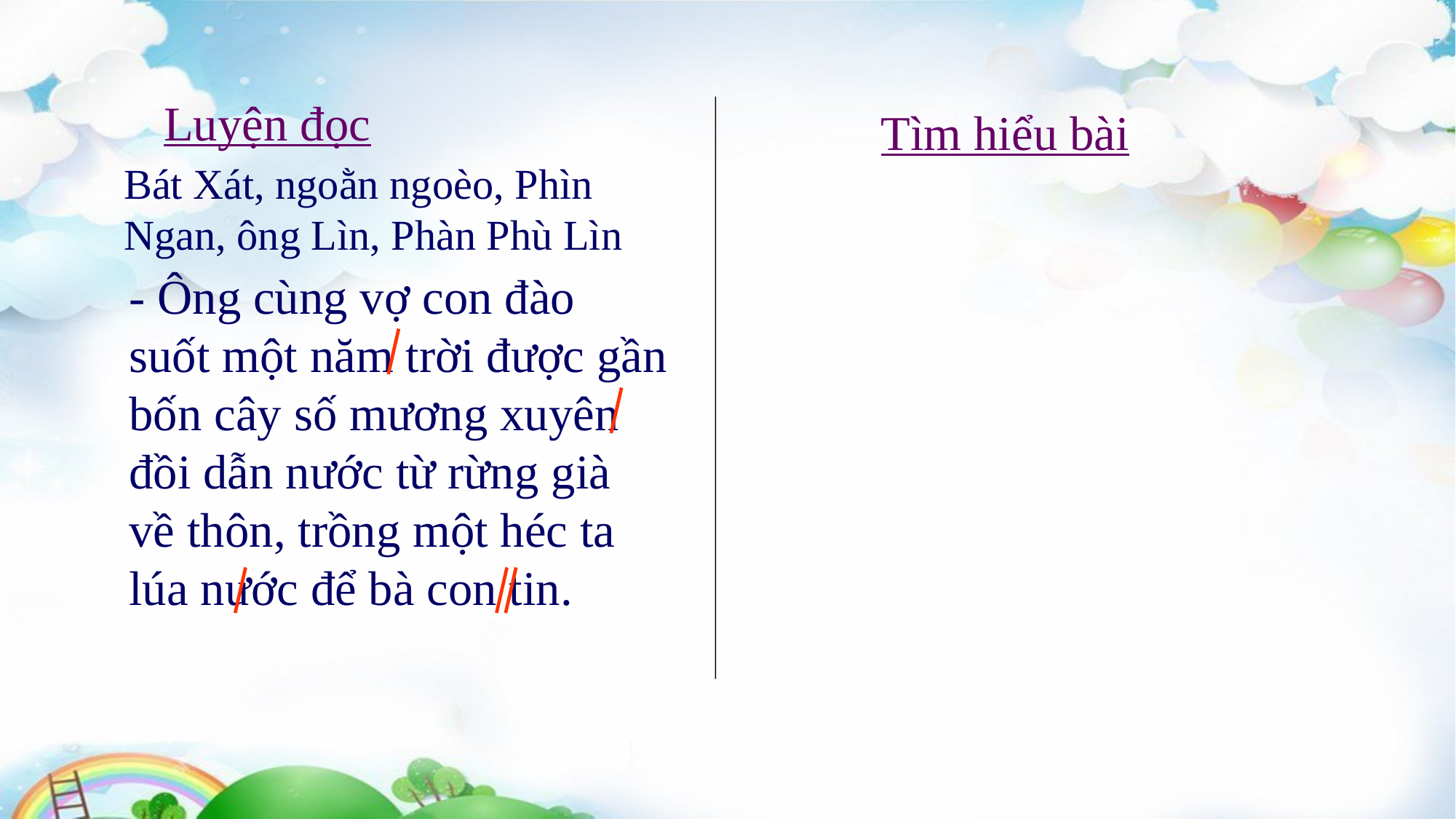

Luyện đọc

Tìm hiểu bài
Bát Xát, ngoằn ngoèo, Phìn Ngan, ông Lìn, Phàn Phù Lìn
- Ông cùng vợ con đào suốt một năm trời được gần bốn cây số mương xuyên đồi dẫn nước từ rừng già về thôn, trồng một héc ta lúa nước để bà con tin.